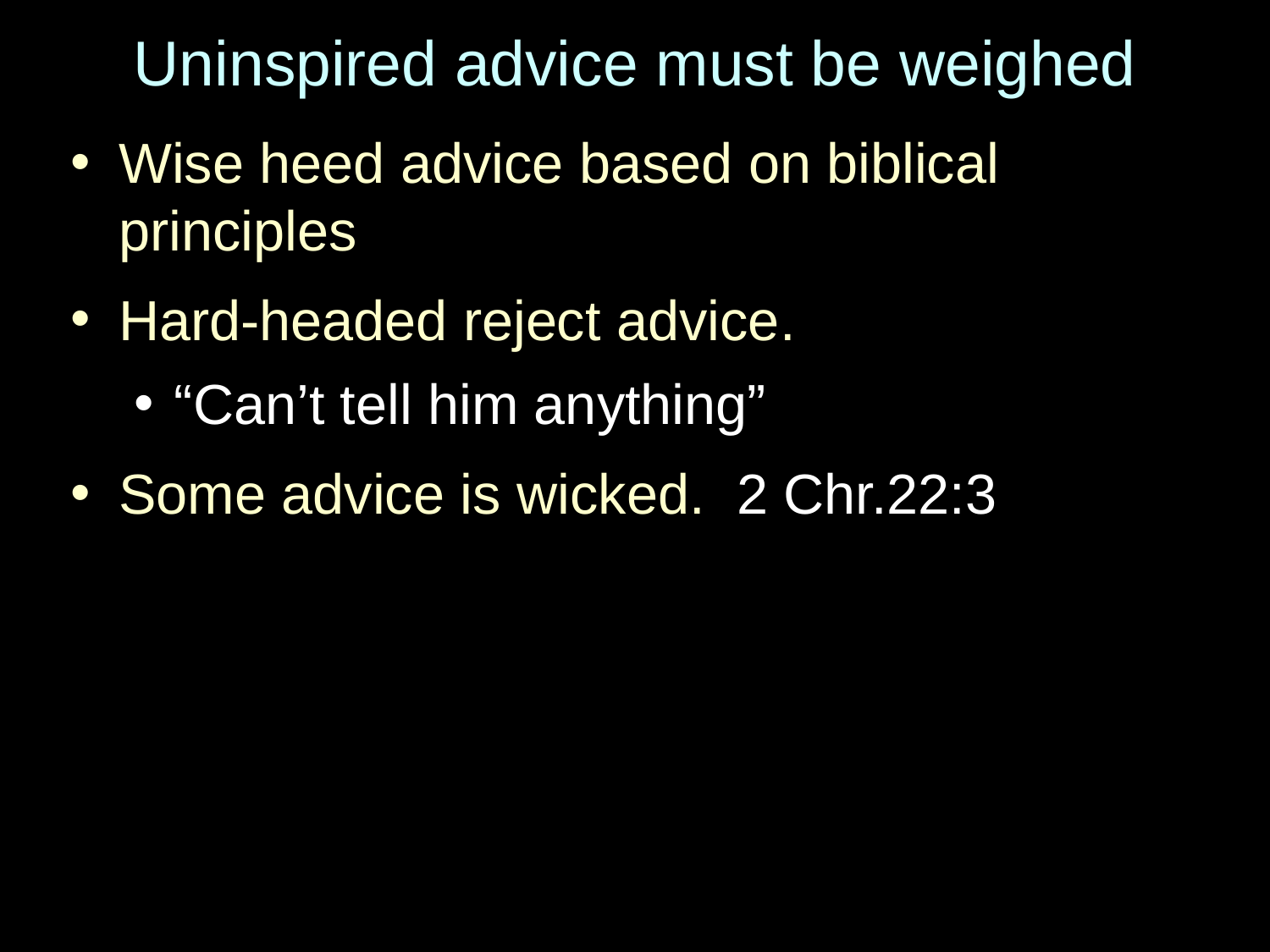

# Uninspired advice must be weighed
Wise heed advice based on biblical principles
Hard-headed reject advice.
“Can’t tell him anything”
Some advice is wicked.  2 Chr.22:3